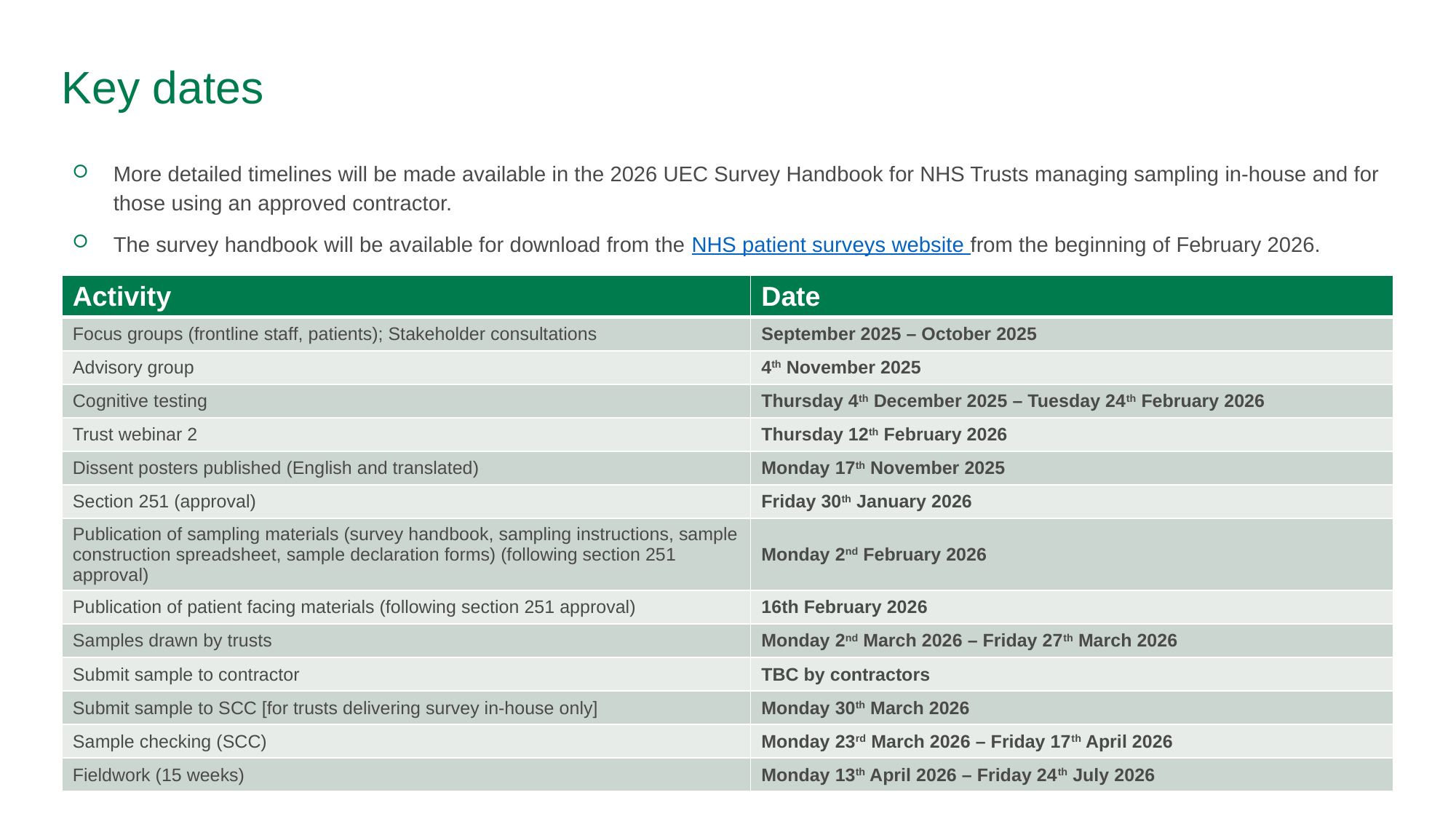

# Key dates
More detailed timelines will be made available in the 2026 UEC Survey Handbook for NHS Trusts managing sampling in-house and for those using an approved contractor.
The survey handbook will be available for download from the NHS patient surveys website from the beginning of February 2026.

| Activity | Date |
| --- | --- |
| Focus groups (frontline staff, patients); Stakeholder consultations | September 2025 – October 2025 |
| Advisory group | 4th November 2025 |
| Cognitive testing | Thursday 4th December 2025 – Tuesday 24th February 2026 |
| Trust webinar 2 | Thursday 12th February 2026 |
| Dissent posters published (English and translated) | Monday 17th November 2025 |
| Section 251 (approval) | Friday 30th January 2026 |
| Publication of sampling materials (survey handbook, sampling instructions, sample construction spreadsheet, sample declaration forms) (following section 251 approval) | Monday 2nd February 2026 |
| Publication of patient facing materials (following section 251 approval) | 16th February 2026 |
| Samples drawn by trusts | Monday 2nd March 2026 – Friday 27th March 2026 |
| Submit sample to contractor | TBC by contractors |
| Submit sample to SCC [for trusts delivering survey in-house only] | Monday 30th March 2026 |
| Sample checking (SCC) | Monday 23rd March 2026 – Friday 17th April 2026 |
| Fieldwork (15 weeks) | Monday 13th April 2026 – Friday 24th July 2026 |